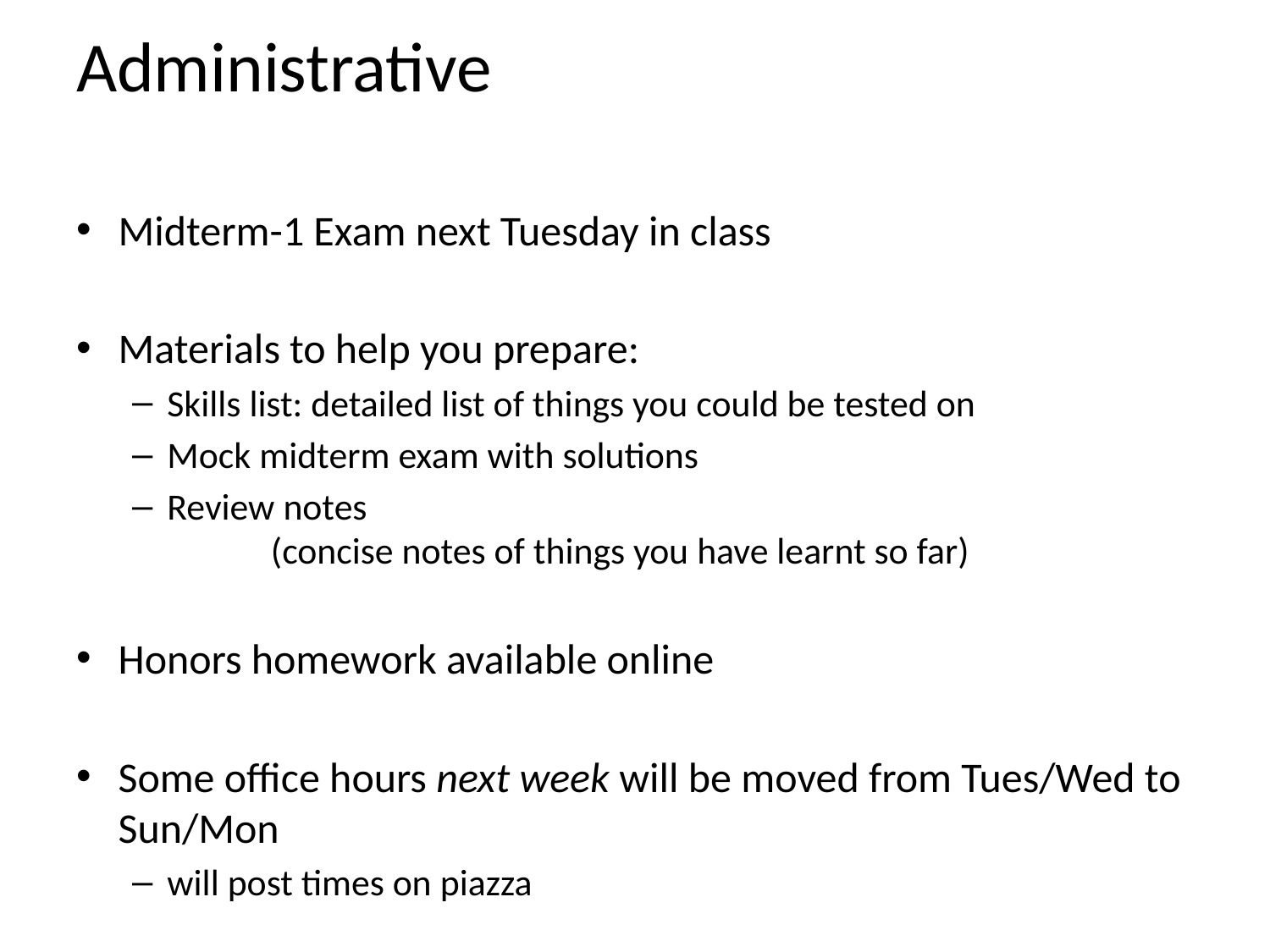

# Administrative

Midterm-1 Exam next Tuesday in class

Materials to help you prepare:
Skills list: detailed list of things you could be tested on
Mock midterm exam with solutions
Review notes
	 (concise notes of things you have learnt so far)

Honors homework available online

Some office hours next week will be moved from Tues/Wed to Sun/Mon
will post times on piazza